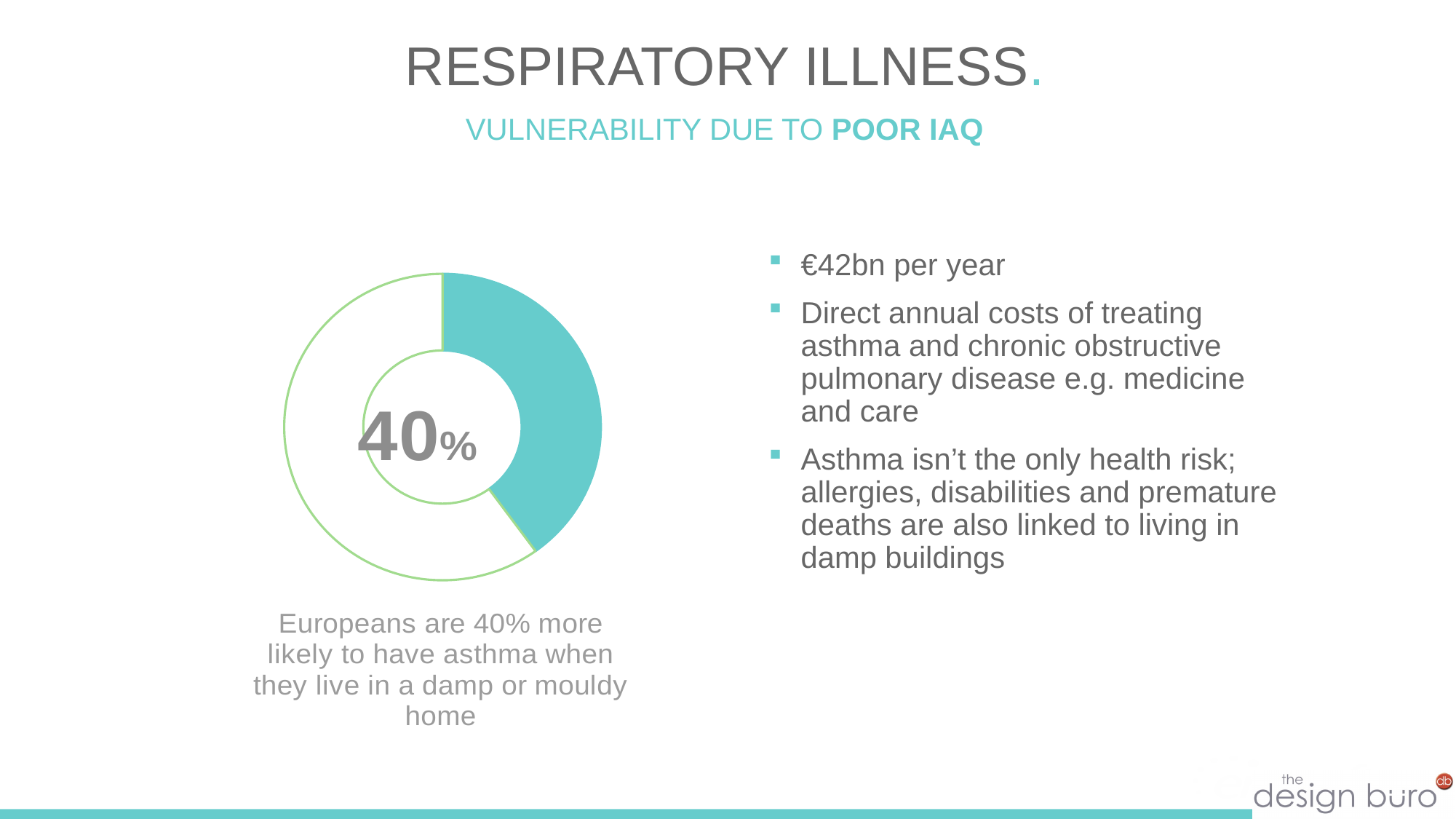

# RESPIRATORY ILLNESS.
VULNERABILITY DUE TO POOR IAQ

### Chart: Europeans are 40% more likely to have asthma when they live in a damp or mouldy home

| Category | Sales |
|---|---|
| 1st Qtr | 40.0 |
| 2nd Qtr | 60.0 |
€42bn per year
Direct annual costs of treating asthma and chronic obstructive pulmonary disease e.g. medicine and care
Asthma isn’t the only health risk; allergies, disabilities and premature deaths are also linked to living in damp buildings